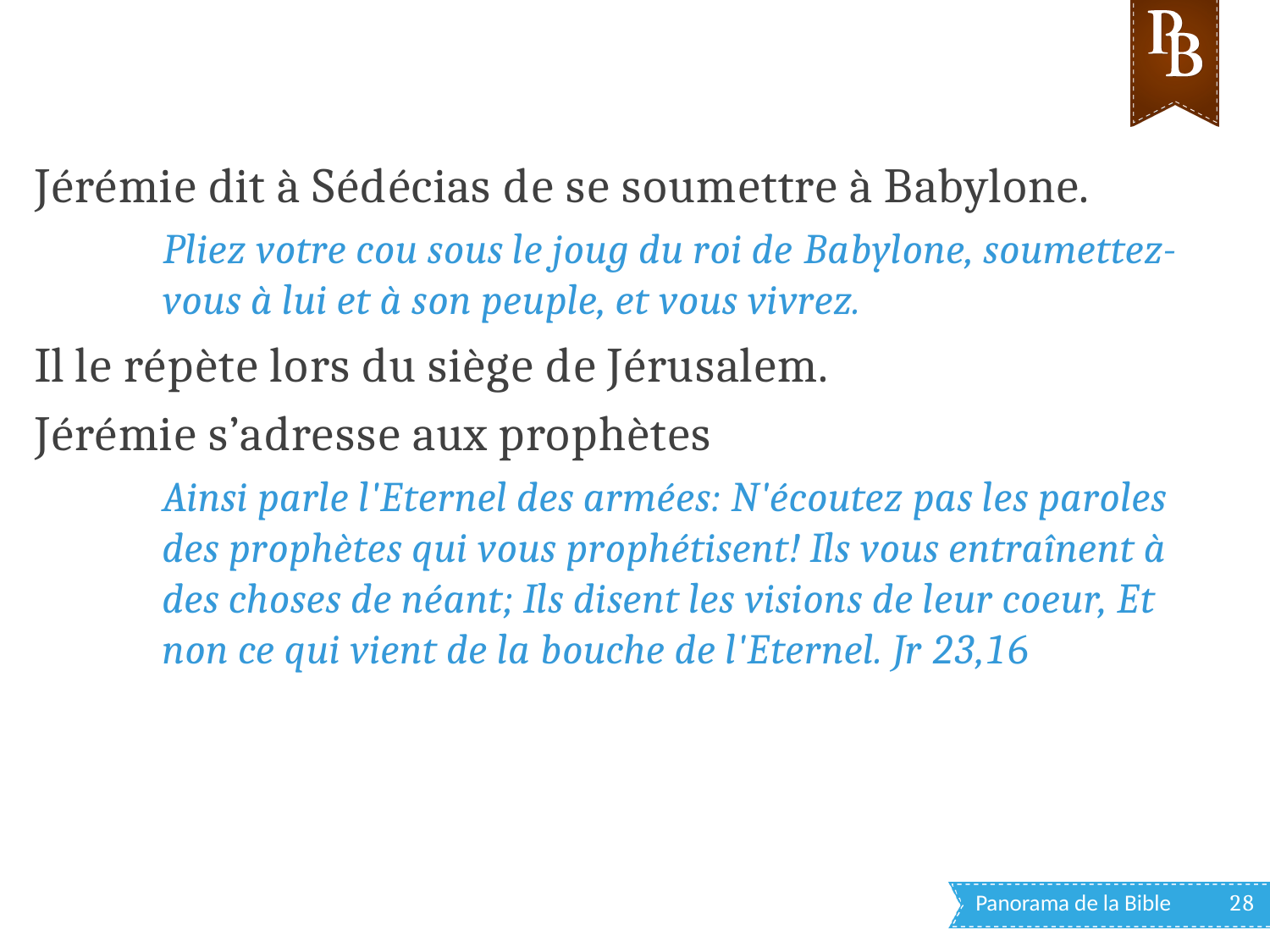

Jérémie dit à Sédécias de se soumettre à Babylone.
Pliez votre cou sous le joug du roi de Babylone, soumettez-vous à lui et à son peuple, et vous vivrez.
Il le répète lors du siège de Jérusalem.
Jérémie s’adresse aux prophètes
Ainsi parle l'Eternel des armées: N'écoutez pas les paroles des prophètes qui vous prophétisent! Ils vous entraînent à des choses de néant; Ils disent les visions de leur coeur, Et non ce qui vient de la bouche de l'Eternel. Jr 23,16